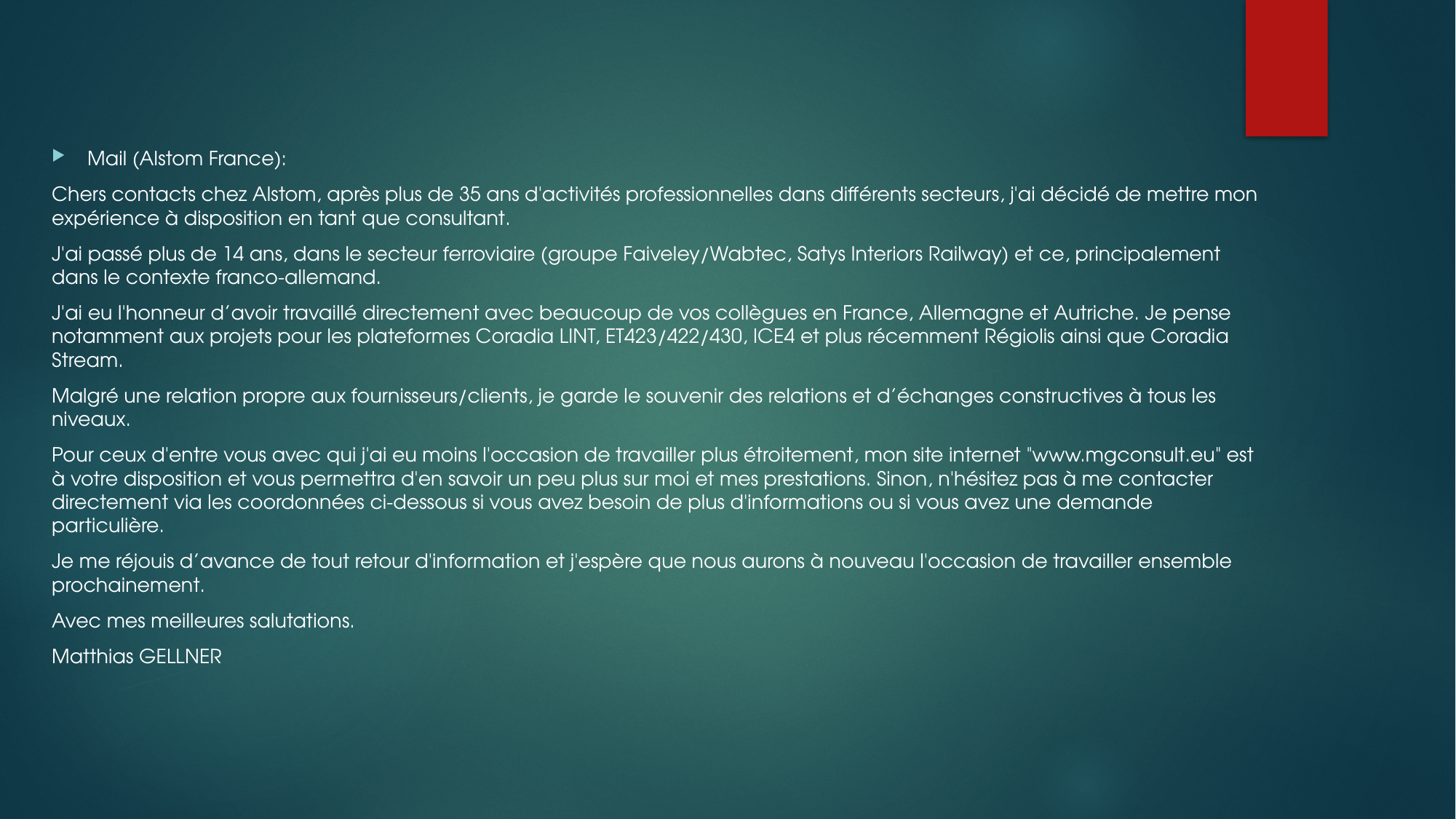

Mail (Alstom France):
Chers contacts chez Alstom, après plus de 35 ans d'activités professionnelles dans différents secteurs, j'ai décidé de mettre mon expérience à disposition en tant que consultant.
J'ai passé plus de 14 ans, dans le secteur ferroviaire (groupe Faiveley/Wabtec, Satys Interiors Railway) et ce, principalement dans le contexte franco-allemand.
J'ai eu l'honneur d’avoir travaillé directement avec beaucoup de vos collègues en France, Allemagne et Autriche. Je pense notamment aux projets pour les plateformes Coradia LINT, ET423/422/430, ICE4 et plus récemment Régiolis ainsi que Coradia Stream.
Malgré une relation propre aux fournisseurs/clients, je garde le souvenir des relations et d’échanges constructives à tous les niveaux.
Pour ceux d'entre vous avec qui j'ai eu moins l'occasion de travailler plus étroitement, mon site internet "www.mgconsult.eu" est à votre disposition et vous permettra d'en savoir un peu plus sur moi et mes prestations. Sinon, n'hésitez pas à me contacter directement via les coordonnées ci-dessous si vous avez besoin de plus d'informations ou si vous avez une demande particulière.
Je me réjouis d’avance de tout retour d'information et j'espère que nous aurons à nouveau l'occasion de travailler ensemble prochainement.
Avec mes meilleures salutations.
Matthias GELLNER